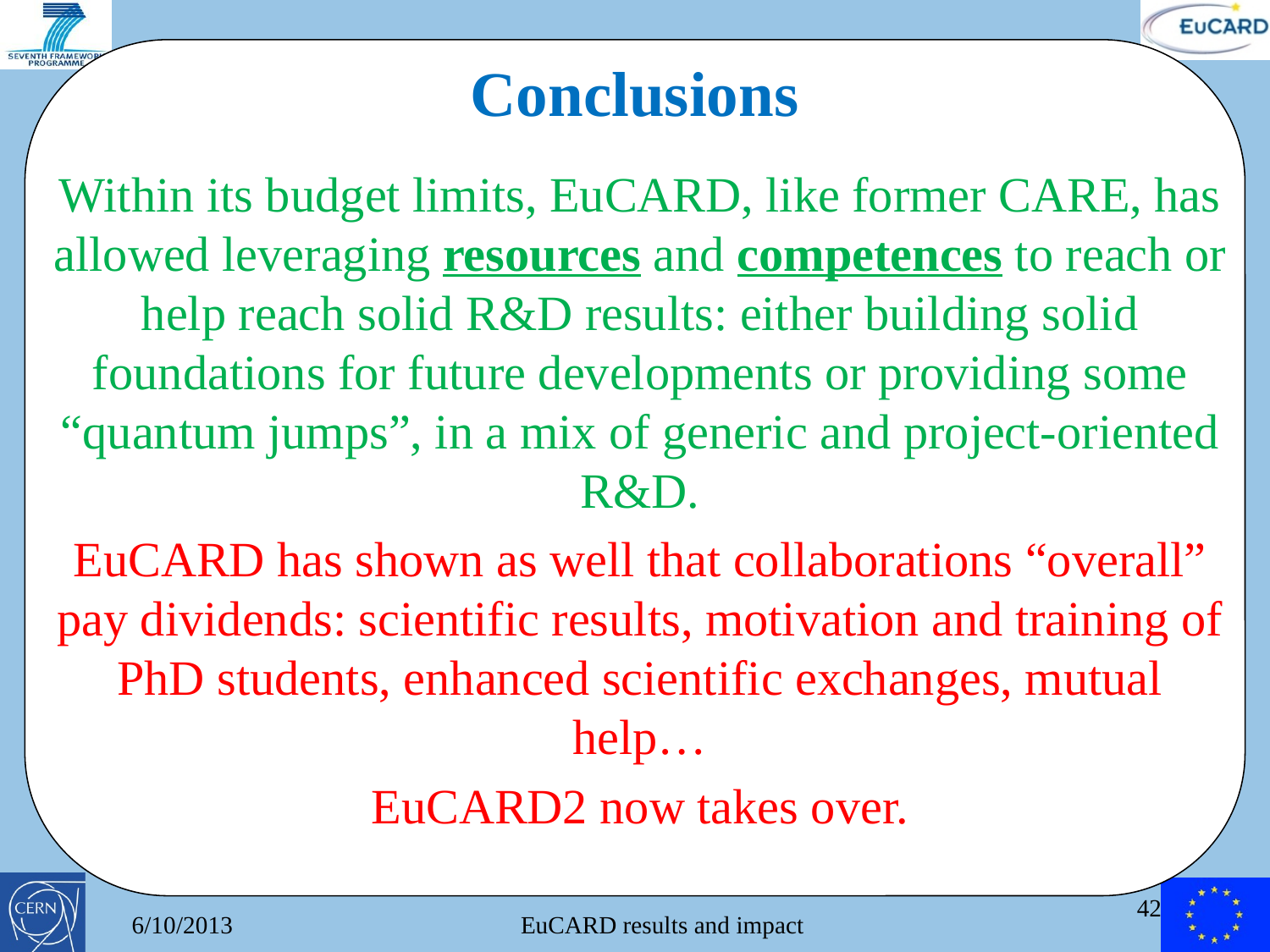

# Conclusions
Within its budget limits, EuCARD, like former CARE, has allowed leveraging resources and competences to reach or help reach solid R&D results: either building solid foundations for future developments or providing some “quantum jumps”, in a mix of generic and project-oriented R&D.
EuCARD has shown as well that collaborations “overall” pay dividends: scientific results, motivation and training of PhD students, enhanced scientific exchanges, mutual help…
EuCARD2 now takes over.
42
6/10/2013
EuCARD results and impact